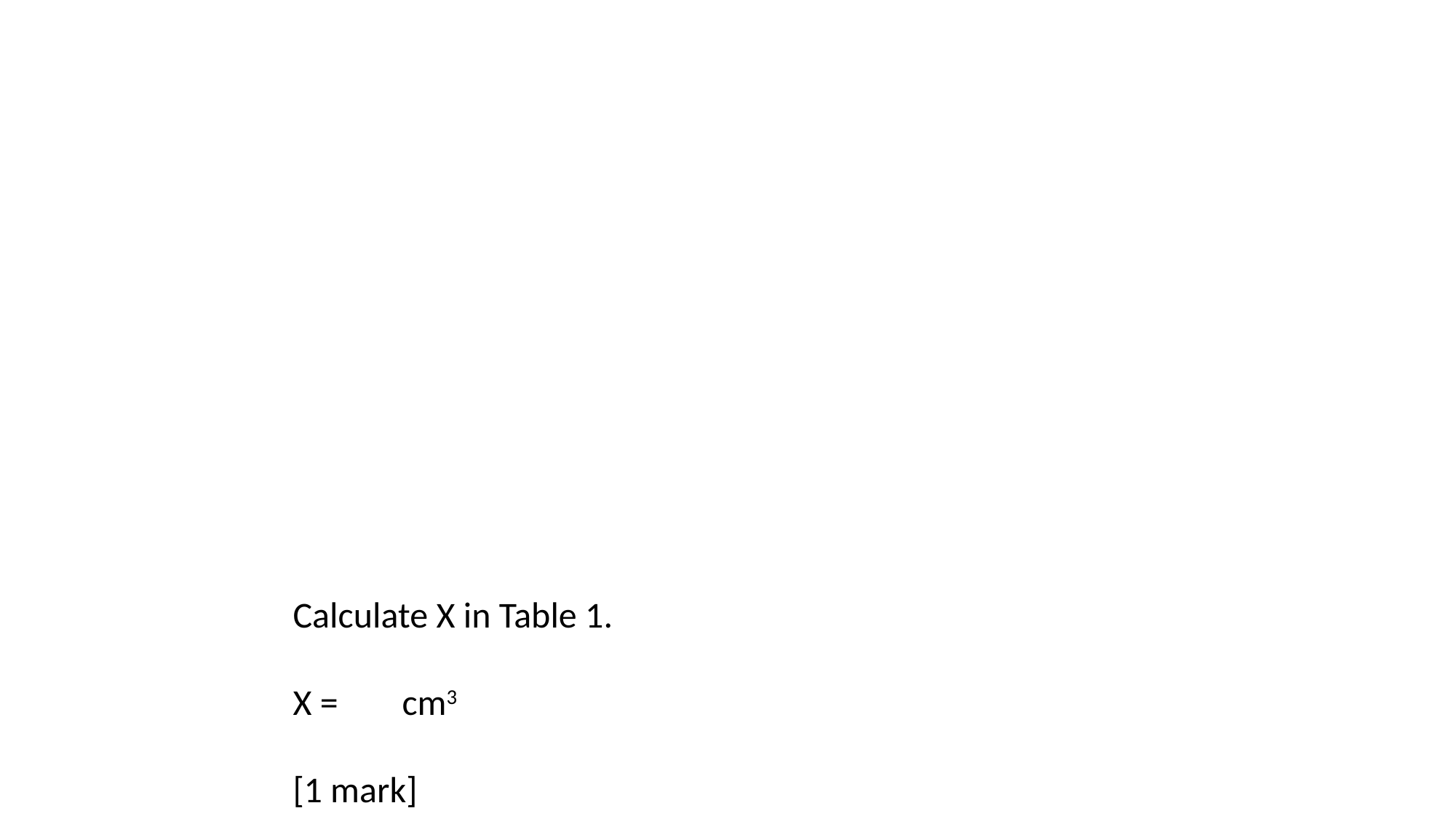

Calculate X in Table 1.

X =	cm3

[1 mark]